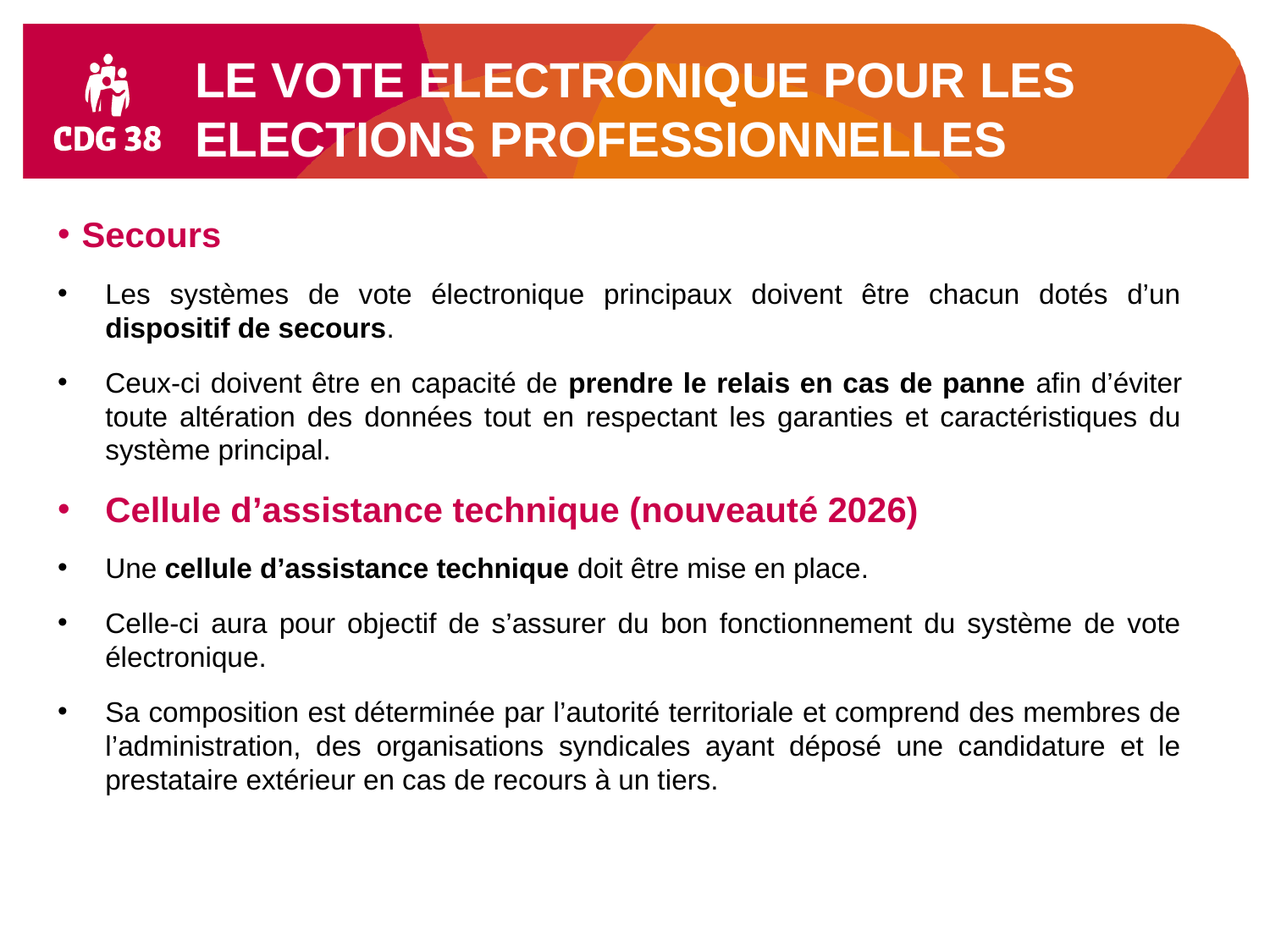

LE VOTE ELECTRONIQUE POUR LES ELECTIONS PROFESSIONNELLES
Secours
Les systèmes de vote électronique principaux doivent être chacun dotés d’un dispositif de secours.
Ceux-ci doivent être en capacité de prendre le relais en cas de panne afin d’éviter toute altération des données tout en respectant les garanties et caractéristiques du système principal.
Cellule d’assistance technique (nouveauté 2026)
Une cellule d’assistance technique doit être mise en place.
Celle-ci aura pour objectif de s’assurer du bon fonctionnement du système de vote électronique.
Sa composition est déterminée par l’autorité territoriale et comprend des membres de l’administration, des organisations syndicales ayant déposé une candidature et le prestataire extérieur en cas de recours à un tiers.